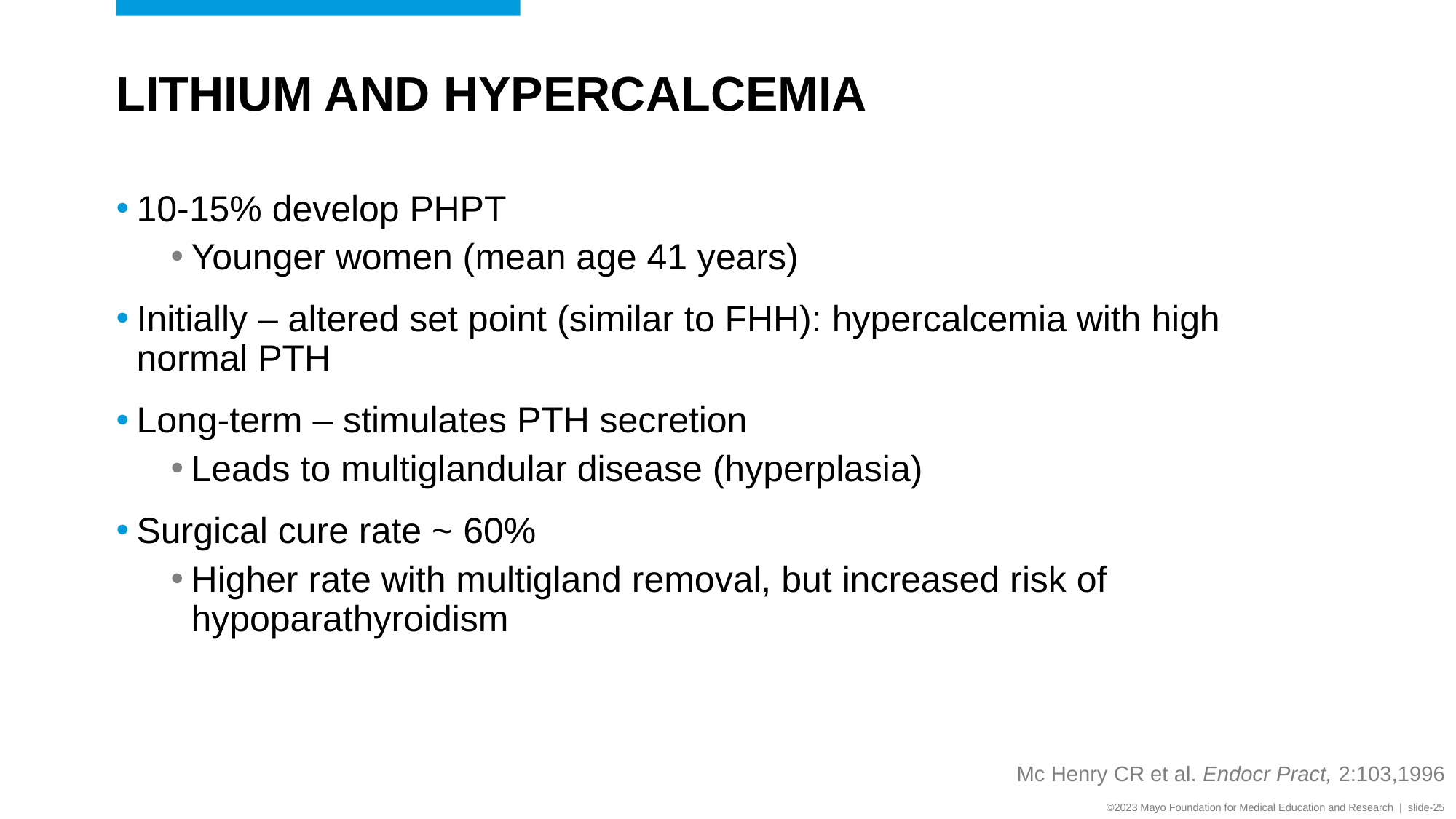

# Lithium and hypercalcemia
10-15% develop PHPT
Younger women (mean age 41 years)
Initially – altered set point (similar to FHH): hypercalcemia with high normal PTH
Long-term – stimulates PTH secretion
Leads to multiglandular disease (hyperplasia)
Surgical cure rate ~ 60%
Higher rate with multigland removal, but increased risk of hypoparathyroidism
Mc Henry CR et al. Endocr Pract, 2:103,1996